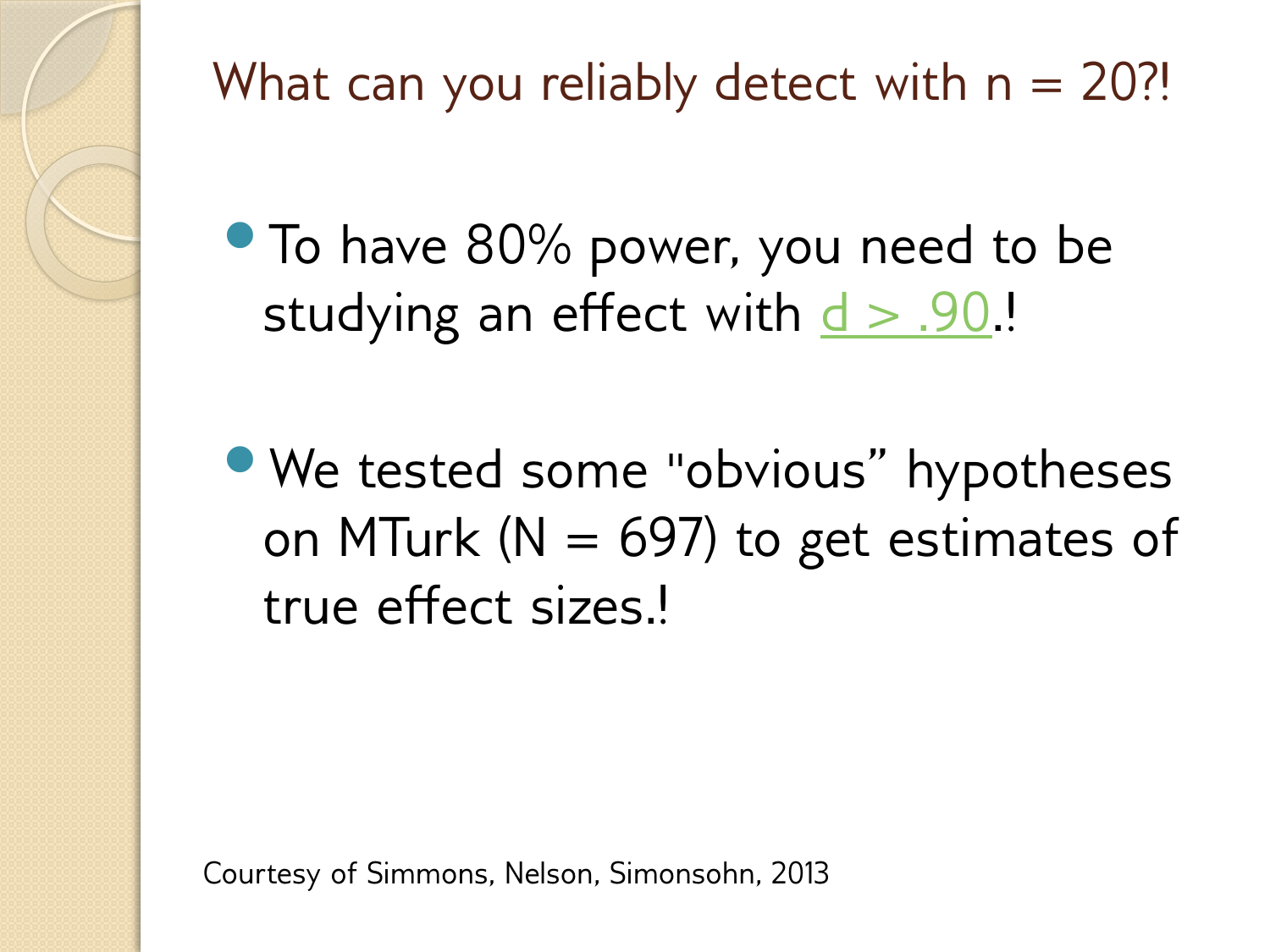

# What can you reliably detect with n = 20?!
To have 80% power, you need to be studying an effect with d > .90.!

We tested some "obvious” hypotheses on MTurk (N = 697) to get estimates of true effect sizes.!
Courtesy of Simmons, Nelson, Simonsohn, 2013